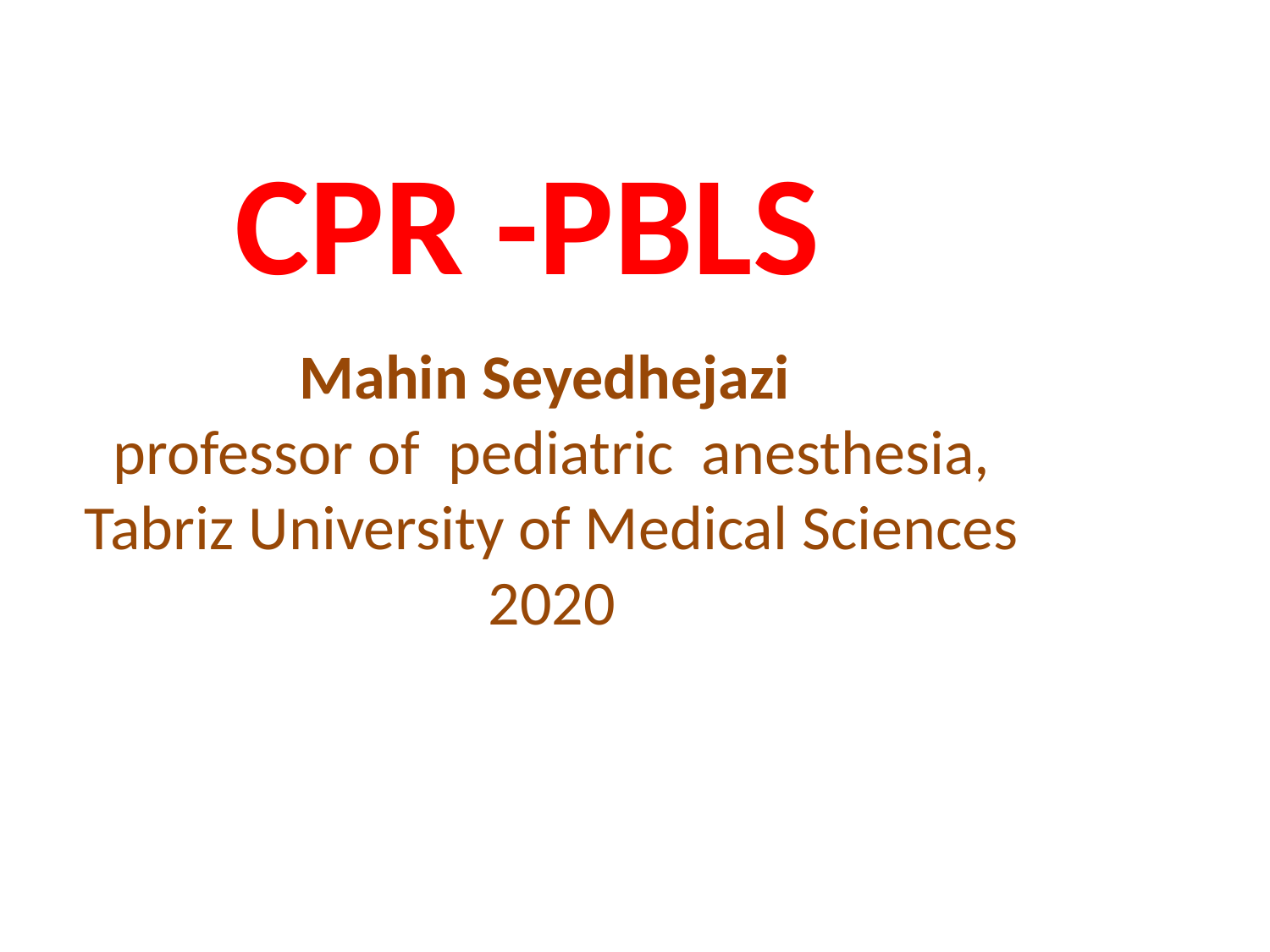

# CPR -PBLS
Mahin Seyedhejazi
 professor of  pediatric  anesthesia,
 Tabriz University of Medical Sciences
 2020